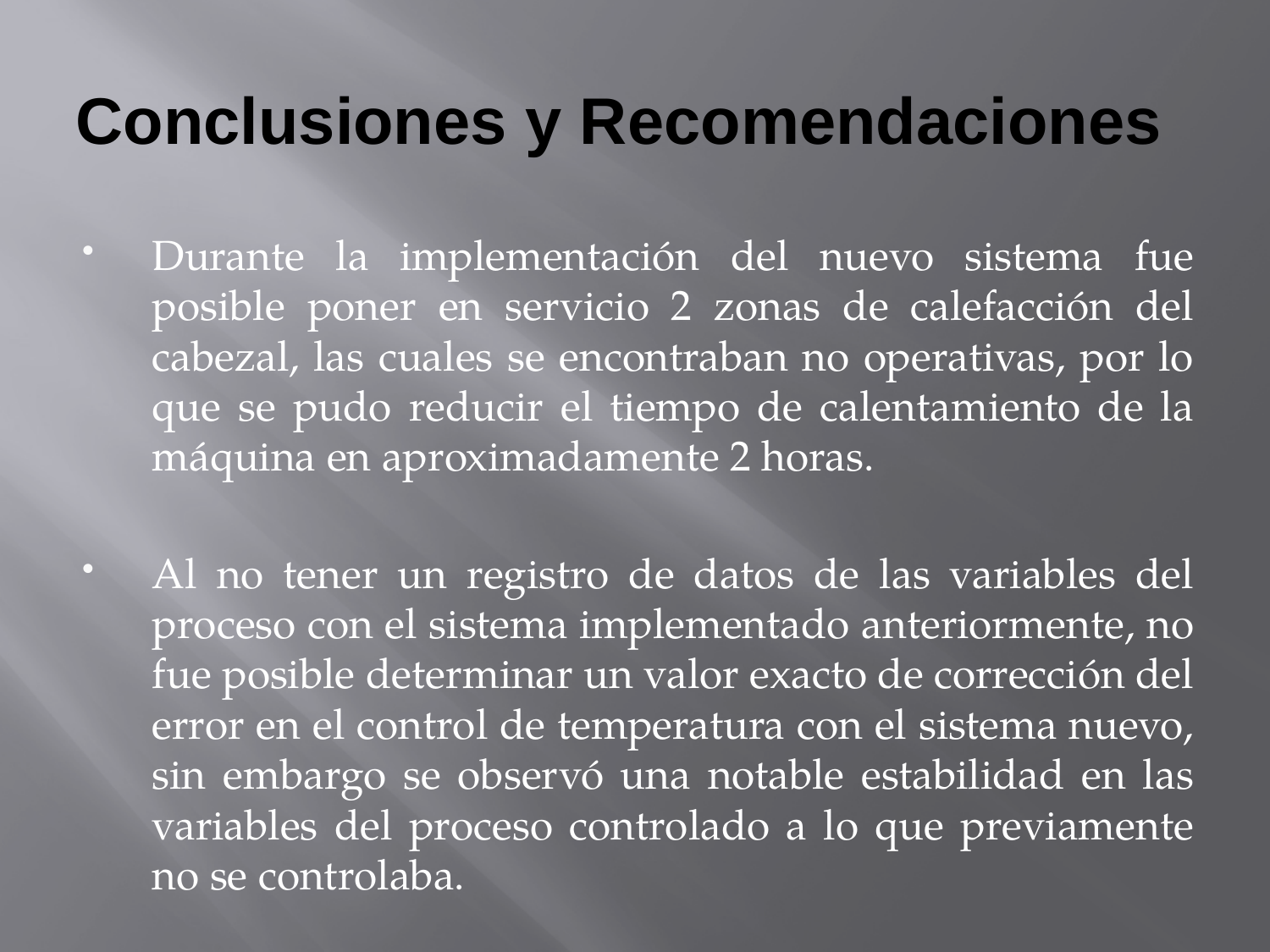

# Conclusiones y Recomendaciones
Durante la implementación del nuevo sistema fue posible poner en servicio 2 zonas de calefacción del cabezal, las cuales se encontraban no operativas, por lo que se pudo reducir el tiempo de calentamiento de la máquina en aproximadamente 2 horas.

Al no tener un registro de datos de las variables del proceso con el sistema implementado anteriormente, no fue posible determinar un valor exacto de corrección del error en el control de temperatura con el sistema nuevo, sin embargo se observó una notable estabilidad en las variables del proceso controlado a lo que previamente no se controlaba.